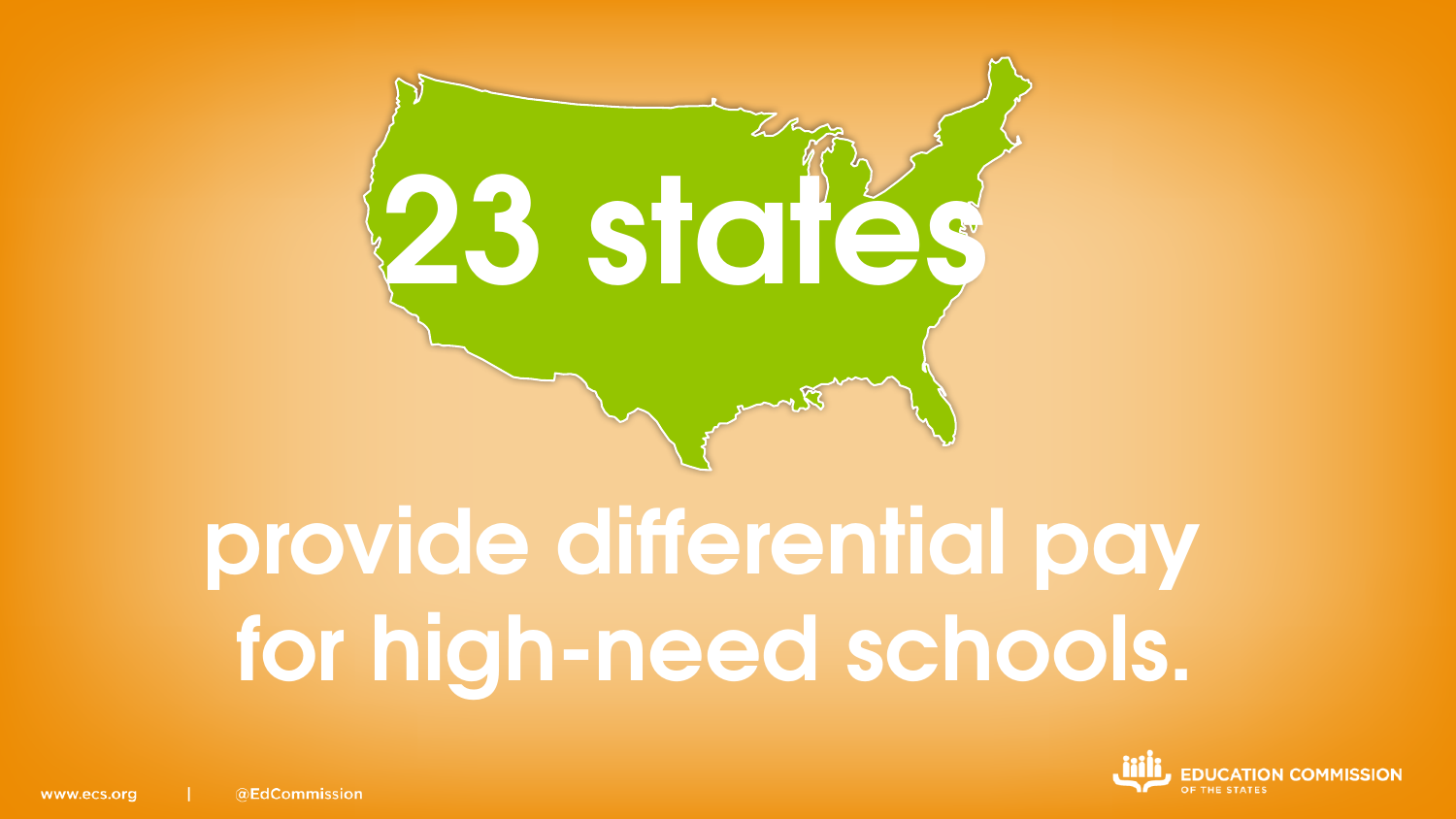

23 states
# provide differential pay for high-need schools.